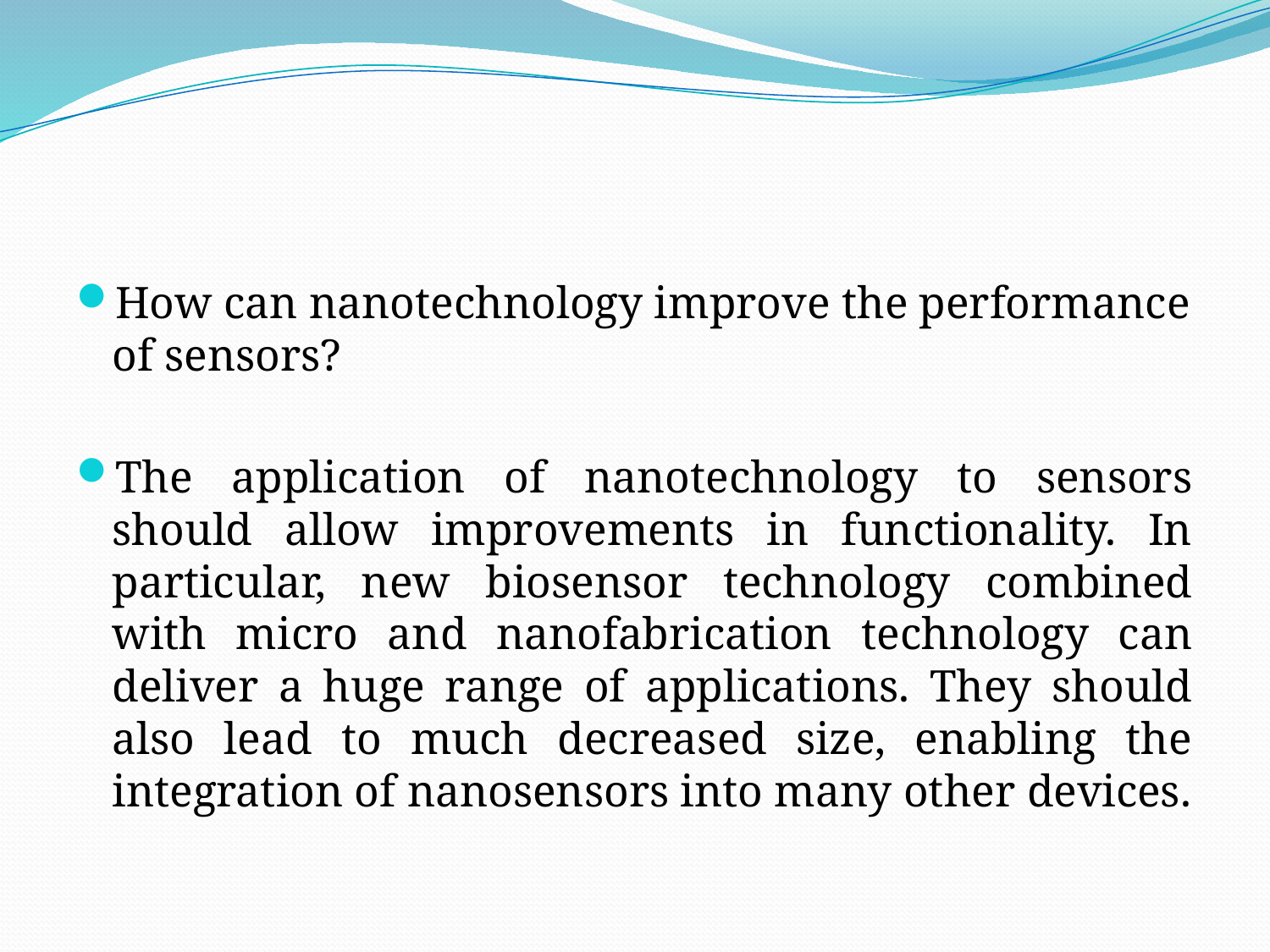

How can nanotechnology improve the performance of sensors?

The application of nanotechnology to sensors should allow improvements in functionality. In particular, new biosensor technology combined with micro and nanofabrication technology can deliver a huge range of applications. They should also lead to much decreased size, enabling the integration of nanosensors into many other devices.